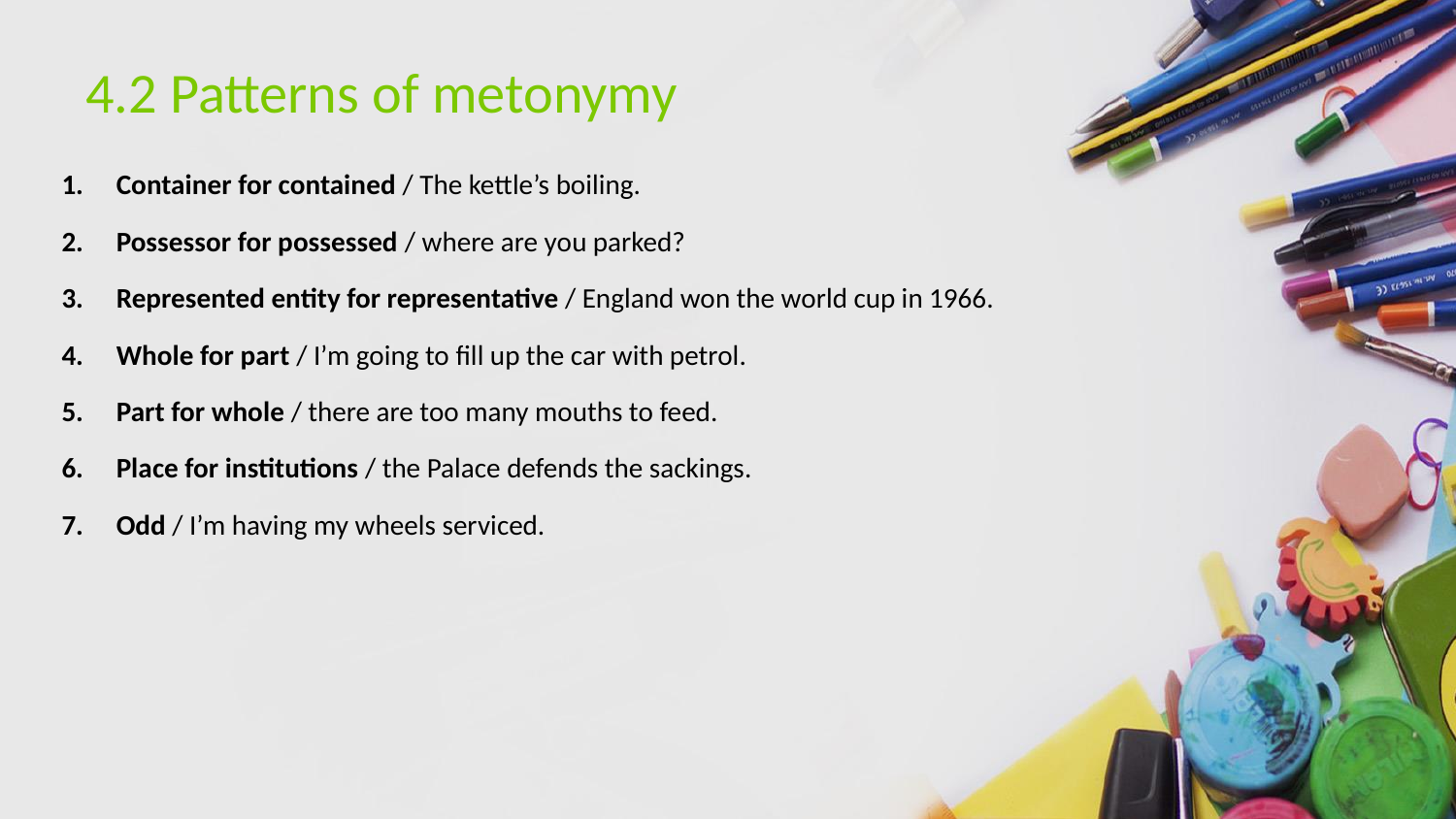

# 4.2 Patterns of metonymy
Container for contained / The kettle’s boiling.
Possessor for possessed / where are you parked?
Represented entity for representative / England won the world cup in 1966.
Whole for part / I’m going to fill up the car with petrol.
Part for whole / there are too many mouths to feed.
Place for institutions / the Palace defends the sackings.
Odd / I’m having my wheels serviced.